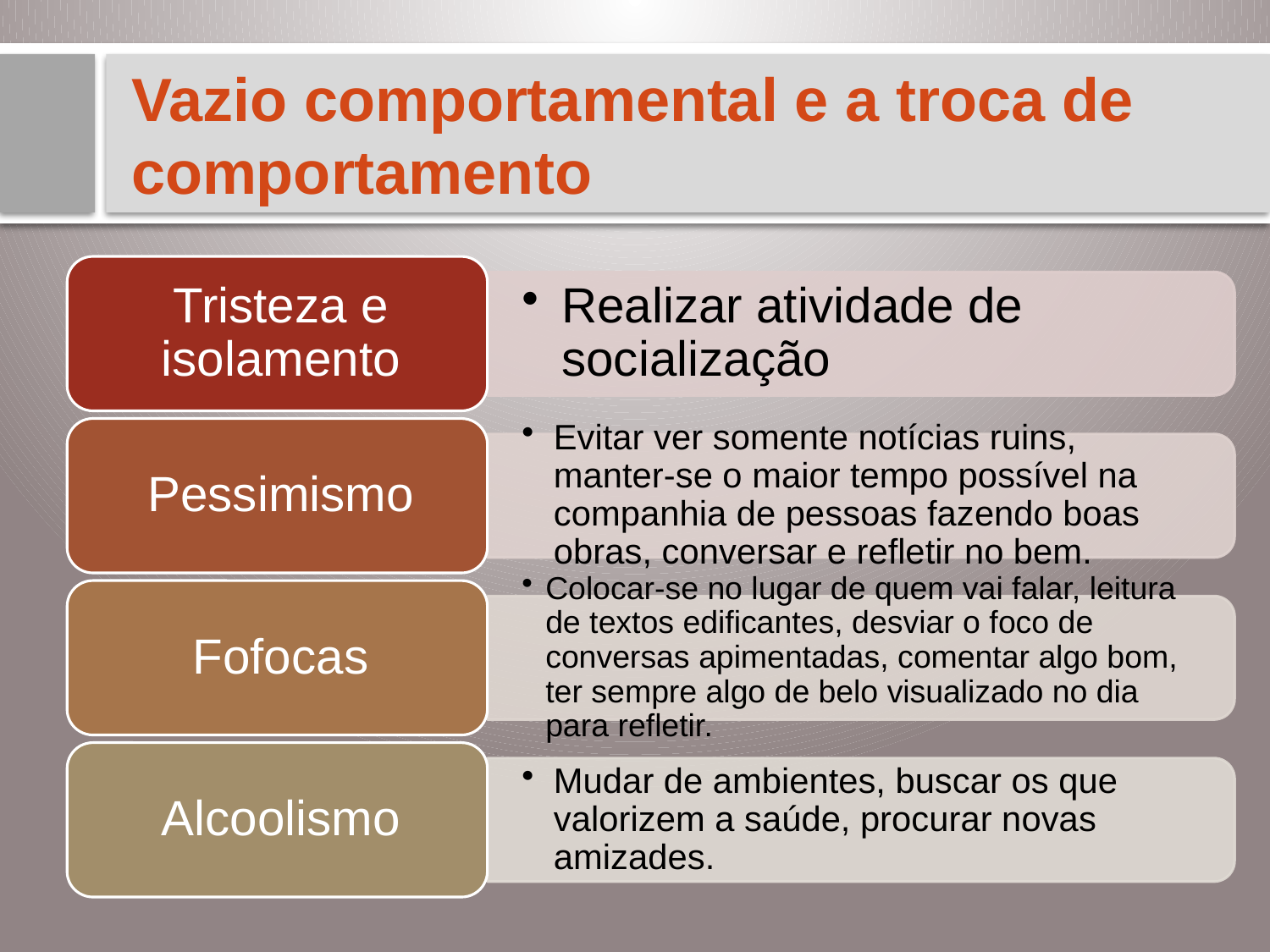

# Vazio comportamental e a troca de comportamento
Realizar atividade de socialização
Tristeza e isolamento
Evitar ver somente notícias ruins, manter-se o maior tempo possível na companhia de pessoas fazendo boas obras, conversar e refletir no bem.
Pessimismo
Colocar-se no lugar de quem vai falar, leitura de textos edificantes, desviar o foco de conversas apimentadas, comentar algo bom, ter sempre algo de belo visualizado no dia para refletir.
Fofocas
Mudar de ambientes, buscar os que valorizem a saúde, procurar novas amizades.
Alcoolismo